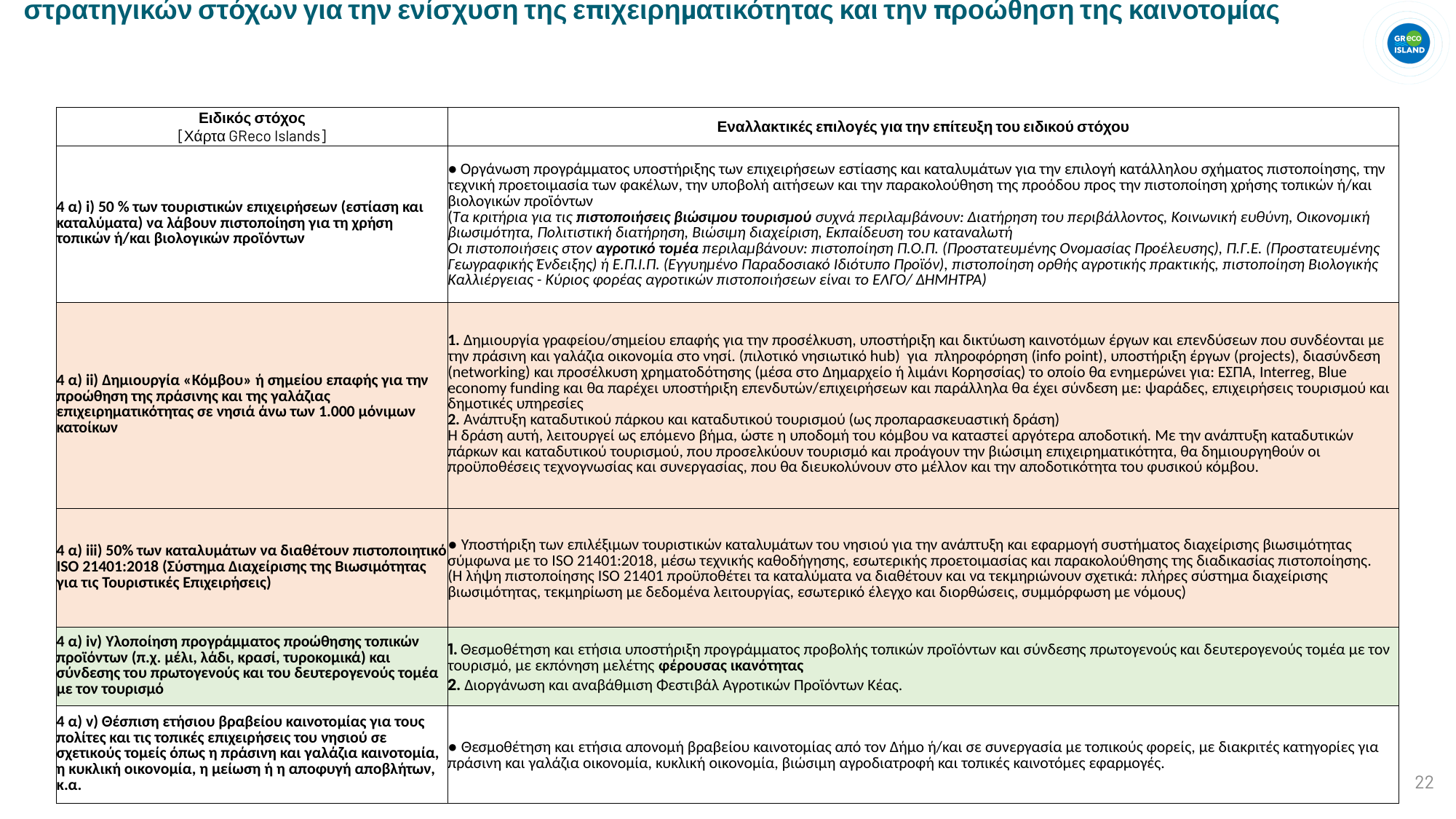

Πυλώνας 4: Επιχειρηματικότητα και Καινοτομία - Εναλλακτικές επιλογές για την επίτευξη των ειδικών στρατηγικών στόχων για την ενίσχυση της επιχειρηματικότητας και την προώθηση της καινοτομίας

| Ειδικός στόχος [Χάρτα GReco Islands] | Εναλλακτικές επιλογές για την επίτευξη του ειδικού στόχου |
| --- | --- |
| 4 α) i) 50 % των τουριστικών επιχειρήσεων (εστίαση και καταλύματα) να λάβουν πιστοποίηση για τη χρήση τοπικών ή/και βιολογικών προϊόντων | ● Οργάνωση προγράμματος υποστήριξης των επιχειρήσεων εστίασης και καταλυμάτων για την επιλογή κατάλληλου σχήματος πιστοποίησης, την τεχνική προετοιμασία των φακέλων, την υποβολή αιτήσεων και την παρακολούθηση της προόδου προς την πιστοποίηση χρήσης τοπικών ή/και βιολογικών προϊόντων (Τα κριτήρια για τις πιστοποιήσεις βιώσιμου τουρισμού συχνά περιλαμβάνουν: Διατήρηση του περιβάλλοντος, Κοινωνική ευθύνη, Οικονομική βιωσιμότητα, Πολιτιστική διατήρηση, Βιώσιμη διαχείριση, Εκπαίδευση του καταναλωτή Οι πιστοποιήσεις στον αγροτικό τομέα περιλαμβάνουν: πιστοποίηση Π.Ο.Π. (Προστατευμένης Ονομασίας Προέλευσης), Π.Γ.Ε. (Προστατευμένης Γεωγραφικής Ένδειξης) ή Ε.Π.Ι.Π. (Εγγυημένο Παραδοσιακό Ιδιότυπο Προϊόν), πιστοποίηση ορθής αγροτικής πρακτικής, πιστοποίηση Βιολογικής Καλλιέργειας - Κύριος φορέας αγροτικών πιστοποιήσεων είναι το ΕΛΓΟ/ ΔΗΜΗΤΡΑ) |
| 4 α) ii) Δημιουργία «Κόμβου» ή σημείου επαφής για την προώθηση της πράσινης και της γαλάζιας επιχειρηματικότητας σε νησιά άνω των 1.000 μόνιμων κατοίκων | 1. Δημιουργία γραφείου/σημείου επαφής για την προσέλκυση, υποστήριξη και δικτύωση καινοτόμων έργων και επενδύσεων που συνδέονται με την πράσινη και γαλάζια οικονομία στο νησί. (πιλοτικό νησιωτικό hub) για πληροφόρηση (info point), υποστήριξη έργων (projects), διασύνδεση (networking) και προσέλκυση χρηματοδότησης (μέσα στο Δημαρχείο ή λιμάνι Κορησσίας) το οποίο θα ενημερώνει για: ΕΣΠΑ, Interreg, Blue economy funding και θα παρέχει υποστήριξη επενδυτών/επιχειρήσεων και παράλληλα θα έχει σύνδεση με: ψαράδες, επιχειρήσεις τουρισμού και δημοτικές υπηρεσίες 2. Ανάπτυξη καταδυτικού πάρκου και καταδυτικού τουρισμού (ως προπαρασκευαστική δράση) Η δράση αυτή, λειτουργεί ως επόμενο βήμα, ώστε η υποδομή του κόμβου να καταστεί αργότερα αποδοτική. Με την ανάπτυξη καταδυτικών πάρκων και καταδυτικού τουρισμού, που προσελκύουν τουρισμό και προάγουν την βιώσιμη επιχειρηματικότητα, θα δημιουργηθούν οι προϋποθέσεις τεχνογνωσίας και συνεργασίας, που θα διευκολύνουν στο μέλλον και την αποδοτικότητα του φυσικού κόμβου. |
| 4 α) iii) 50% των καταλυμάτων να διαθέτουν πιστοποιητικό ISO 21401:2018 (Σύστημα Διαχείρισης της Βιωσιμότητας για τις Τουριστικές Επιχειρήσεις) | ● Υποστήριξη των επιλέξιμων τουριστικών καταλυμάτων του νησιού για την ανάπτυξη και εφαρμογή συστήματος διαχείρισης βιωσιμότητας σύμφωνα με το ISO 21401:2018, μέσω τεχνικής καθοδήγησης, εσωτερικής προετοιμασίας και παρακολούθησης της διαδικασίας πιστοποίησης. (Η λήψη πιστοποίησης ISO 21401 προϋποθέτει τα καταλύματα να διαθέτουν και να τεκμηριώνουν σχετικά: πλήρες σύστημα διαχείρισης βιωσιμότητας, τεκμηρίωση με δεδομένα λειτουργίας, εσωτερικό έλεγχο και διορθώσεις, συμμόρφωση με νόμους) |
| 4 α) iv) Υλοποίηση προγράμματος προώθησης τοπικών προϊόντων (π.χ. μέλι, λάδι, κρασί, τυροκομικά) και σύνδεσης του πρωτογενούς και του δευτερογενούς τομέα με τον τουρισμό | 1. Θεσμοθέτηση και ετήσια υποστήριξη προγράμματος προβολής τοπικών προϊόντων και σύνδεσης πρωτογενούς και δευτερογενούς τομέα με τον τουρισμό, με εκπόνηση μελέτης φέρουσας ικανότητας 2. Διοργάνωση και αναβάθμιση Φεστιβάλ Αγροτικών Προϊόντων Κέας. |
| 4 α) v) Θέσπιση ετήσιου βραβείου καινοτομίας για τους πολίτες και τις τοπικές επιχειρήσεις του νησιού σε σχετικούς τομείς όπως η πράσινη και γαλάζια καινοτομία, η κυκλική οικονομία, η μείωση ή η αποφυγή αποβλήτων, κ.α. | ● Θεσμοθέτηση και ετήσια απονομή βραβείου καινοτομίας από τον Δήμο ή/και σε συνεργασία με τοπικούς φορείς, με διακριτές κατηγορίες για πράσινη και γαλάζια οικονομία, κυκλική οικονομία, βιώσιμη αγροδιατροφή και τοπικές καινοτόμες εφαρμογές. |
22